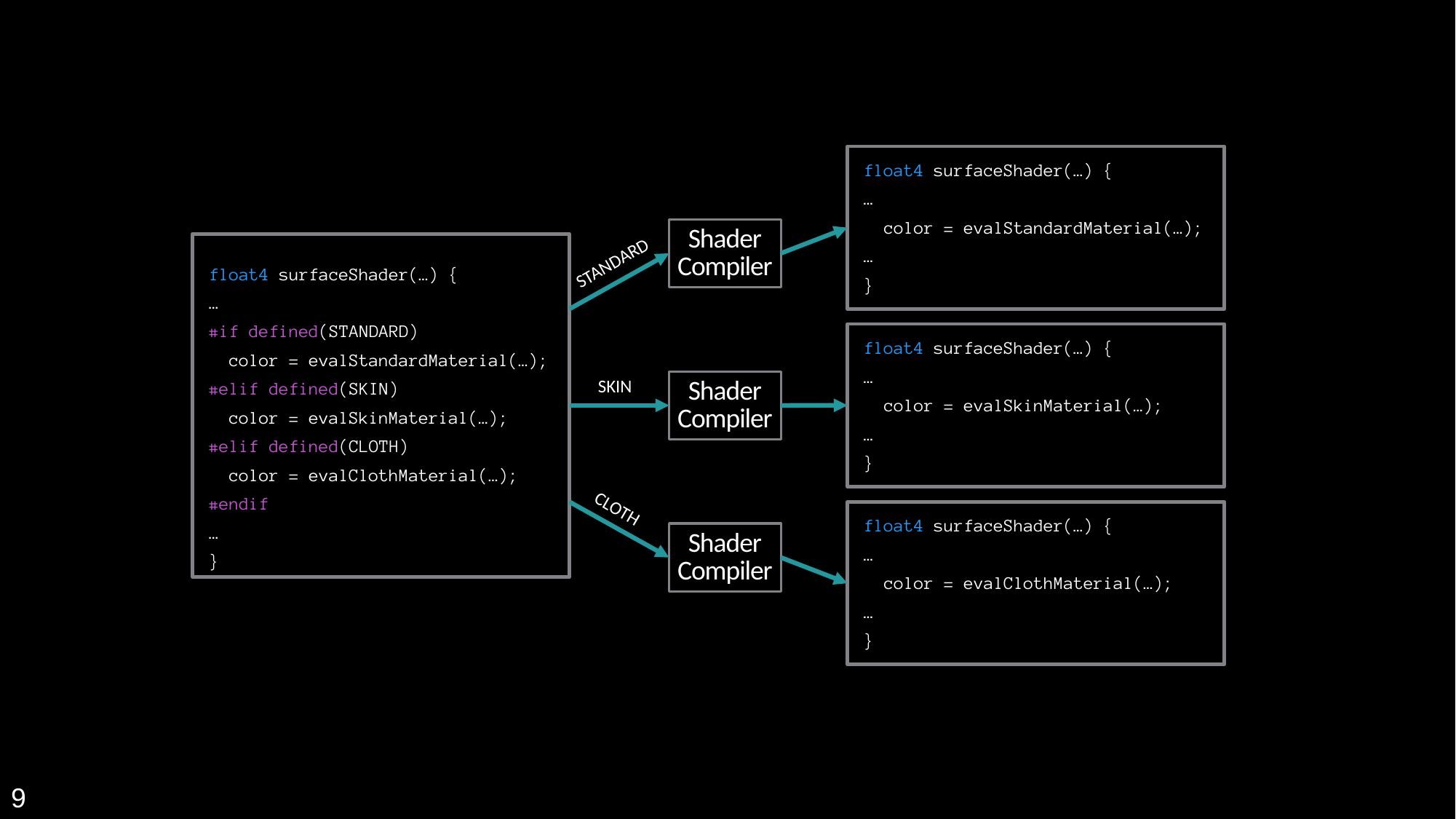

float4 surfaceShader(…) {
…
  color = evalStandardMaterial(…);
…
}
Shader
Compiler

float4 surfaceShader(…) {
…
#if defined(STANDARD)
  color = evalStandardMaterial(…);
#elif defined(SKIN)
  color = evalSkinMaterial(…);
#elif defined(CLOTH)
  color = evalClothMaterial(…);
#endif
…
}

STANDARD

float4 surfaceShader(…) {
…
  color = evalSkinMaterial(…);
…
}
SKIN
Shader
Compiler
CLOTH

float4 surfaceShader(…) {
…
  color = evalClothMaterial(…);
…
}
Shader
Compiler
9